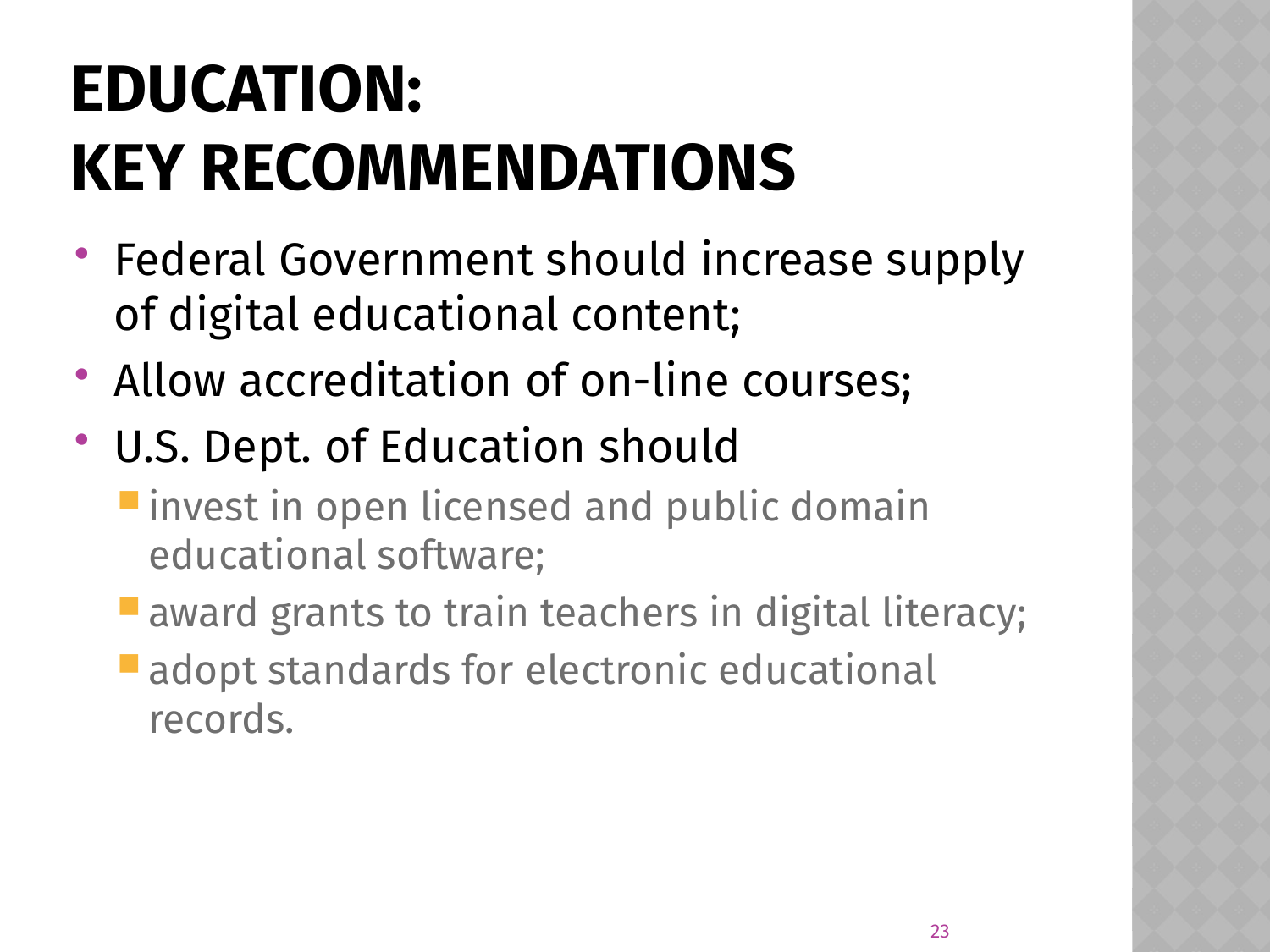

# EDUCATION: Key Recommendations
Federal Government should increase supply of digital educational content;
Allow accreditation of on-line courses;
U.S. Dept. of Education should
invest in open licensed and public domain educational software;
award grants to train teachers in digital literacy;
adopt standards for electronic educational records.
23